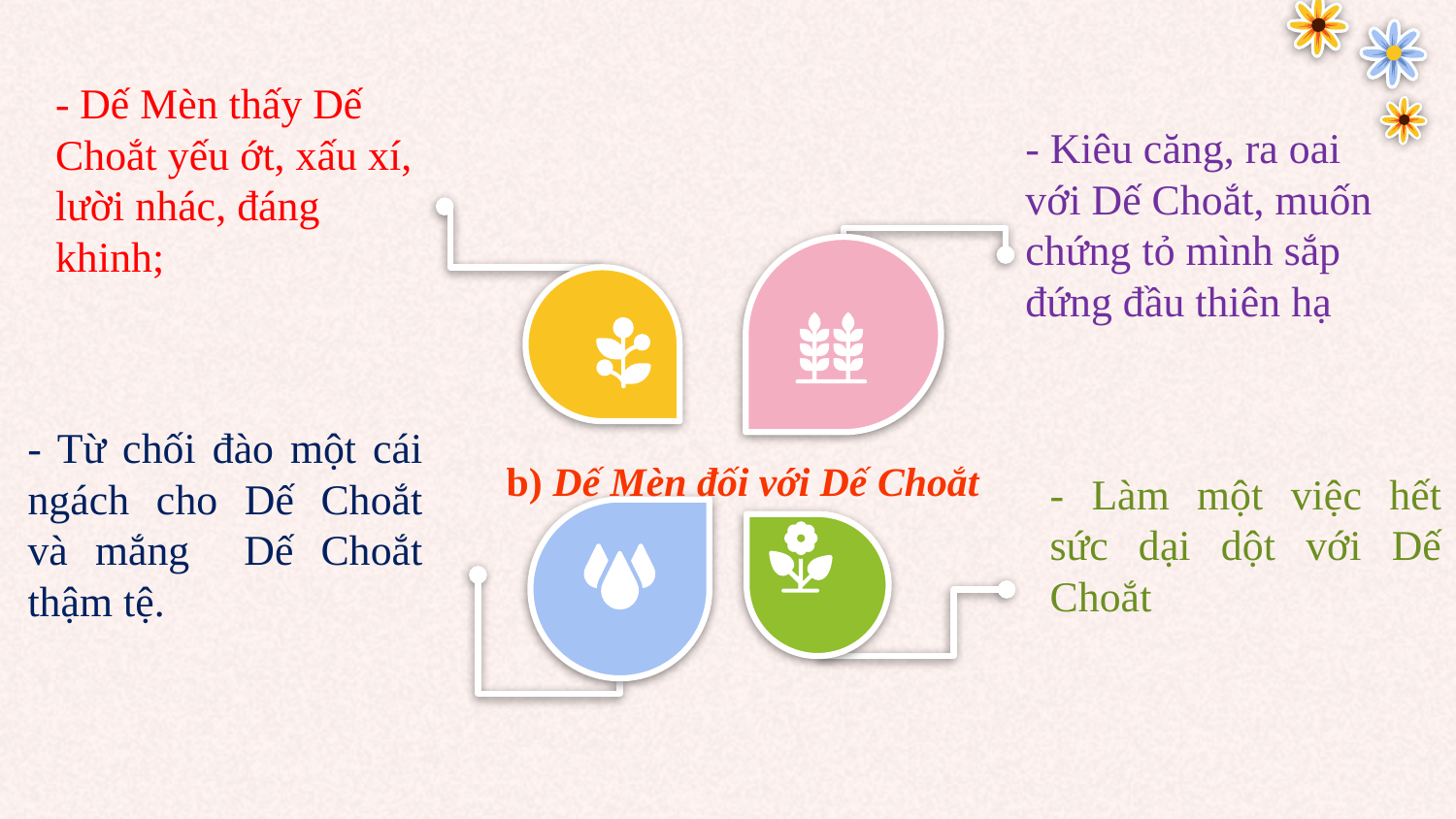

- Dế Mèn thấy Dế Choắt yếu ớt, xấu xí, lười nhác, đáng khinh;
- Kiêu căng, ra oai với Dế Choắt, muốn chứng tỏ mình sắp đứng đầu thiên hạ

- Từ chối đào một cái ngách cho Dế Choắt và mắng  Dế Choắt thậm tệ.
b) Dế Mèn đối với Dế Choắt
- Làm một việc hết sức dại dột với Dế Choắt